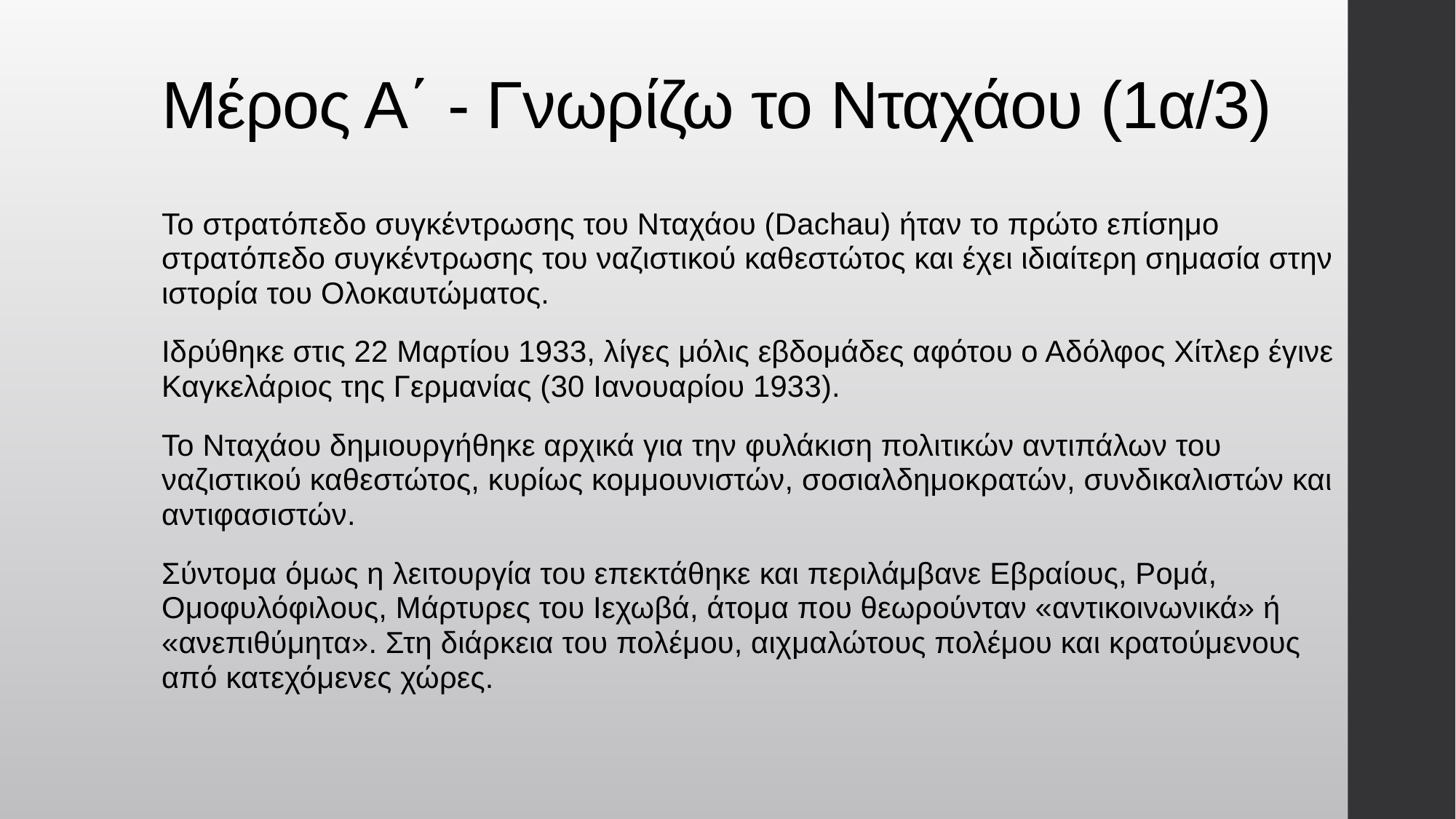

# Μέρος Α΄ - Γνωρίζω το Νταχάου (1α/3)
Το στρατόπεδο συγκέντρωσης του Νταχάου (Dachau) ήταν το πρώτο επίσημο στρατόπεδο συγκέντρωσης του ναζιστικού καθεστώτος και έχει ιδιαίτερη σημασία στην ιστορία του Ολοκαυτώματος.
Ιδρύθηκε στις 22 Μαρτίου 1933, λίγες μόλις εβδομάδες αφότου ο Αδόλφος Χίτλερ έγινε Καγκελάριος της Γερμανίας (30 Ιανουαρίου 1933).
Το Νταχάου δημιουργήθηκε αρχικά για την φυλάκιση πολιτικών αντιπάλων του ναζιστικού καθεστώτος, κυρίως κομμουνιστών, σοσιαλδημοκρατών, συνδικαλιστών και αντιφασιστών.
Σύντομα όμως η λειτουργία του επεκτάθηκε και περιλάμβανε Εβραίους, Ρομά, Ομοφυλόφιλους, Μάρτυρες του Ιεχωβά, άτομα που θεωρούνταν «αντικοινωνικά» ή «ανεπιθύμητα». Στη διάρκεια του πολέμου, αιχμαλώτους πολέμου και κρατούμενους από κατεχόμενες χώρες.